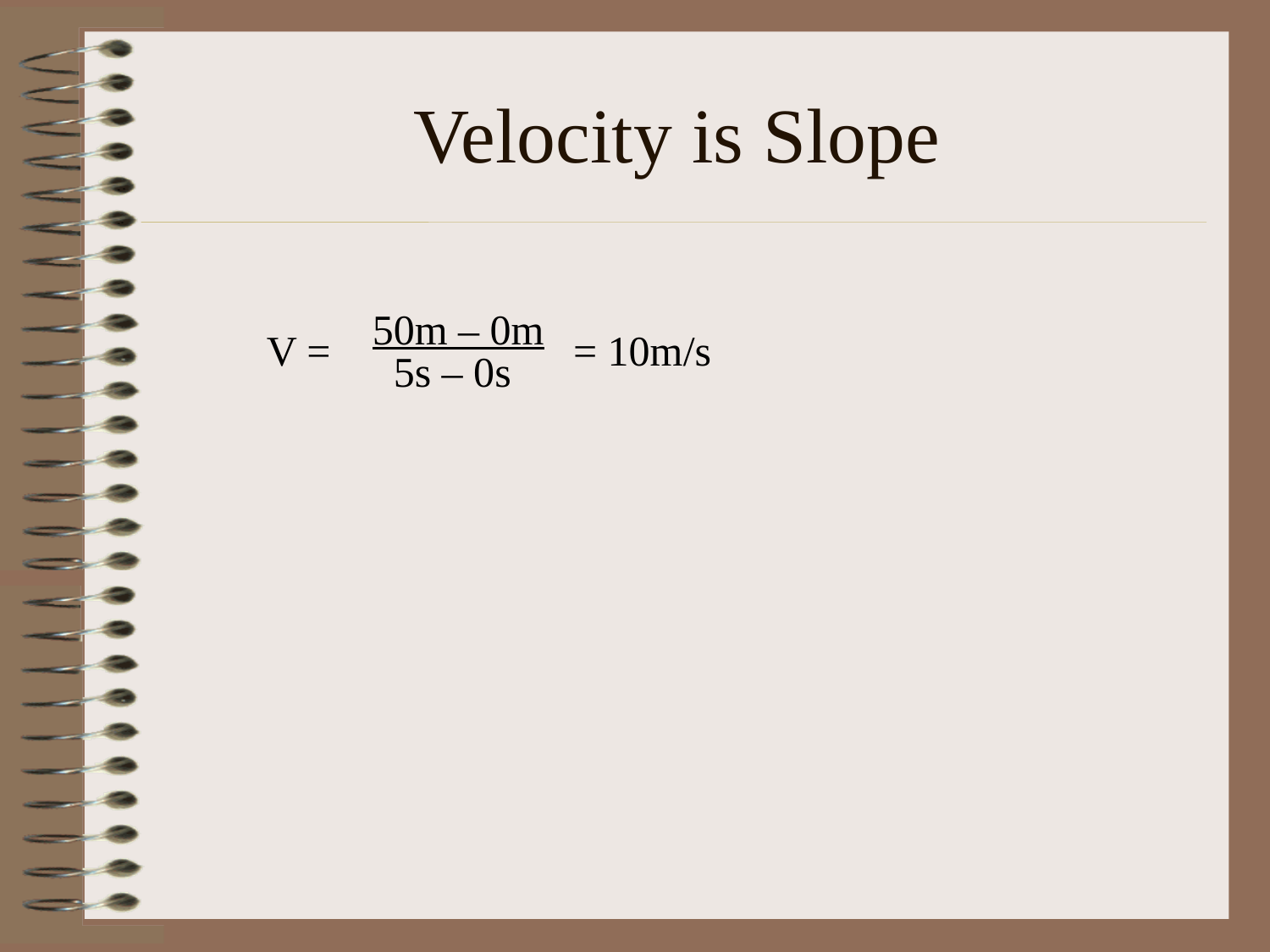

# Velocity is Slope
50m – 0m
V =
= 10m/s
5s – 0s